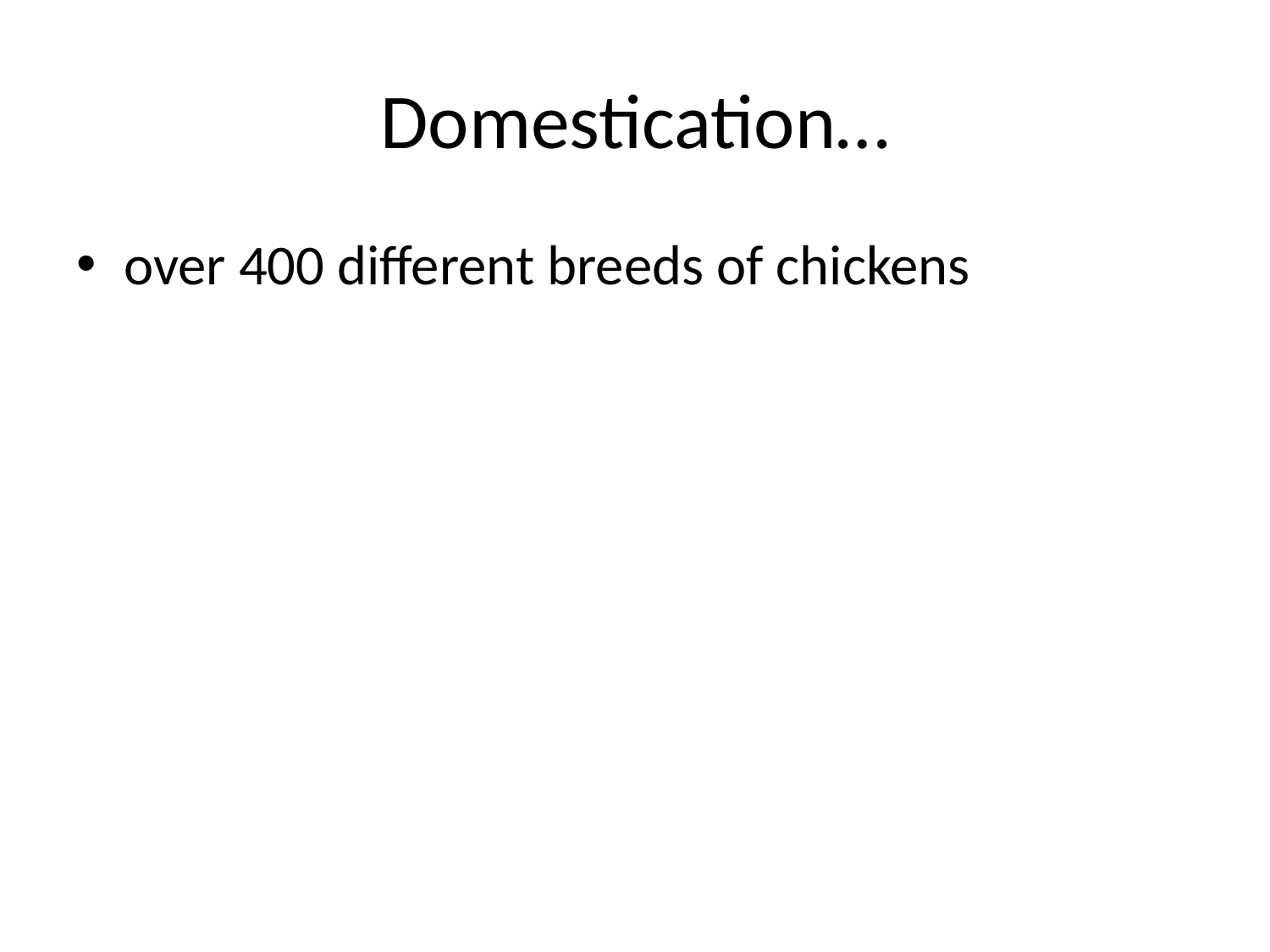

# Domestication…
over 400 different breeds of chickens